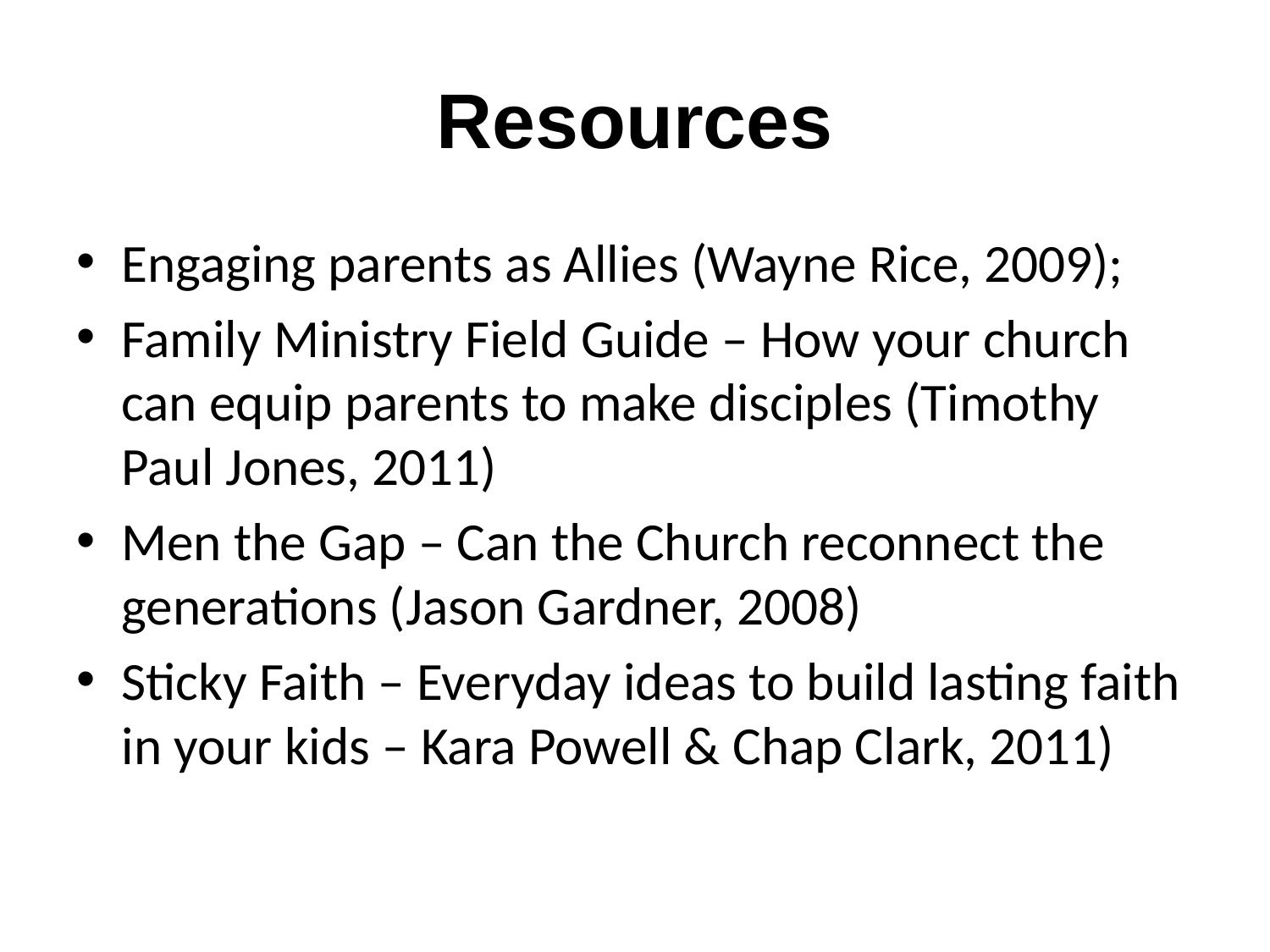

# Resources
Engaging parents as Allies (Wayne Rice, 2009);
Family Ministry Field Guide – How your church can equip parents to make disciples (Timothy Paul Jones, 2011)
Men the Gap – Can the Church reconnect the generations (Jason Gardner, 2008)
Sticky Faith – Everyday ideas to build lasting faith in your kids – Kara Powell & Chap Clark, 2011)